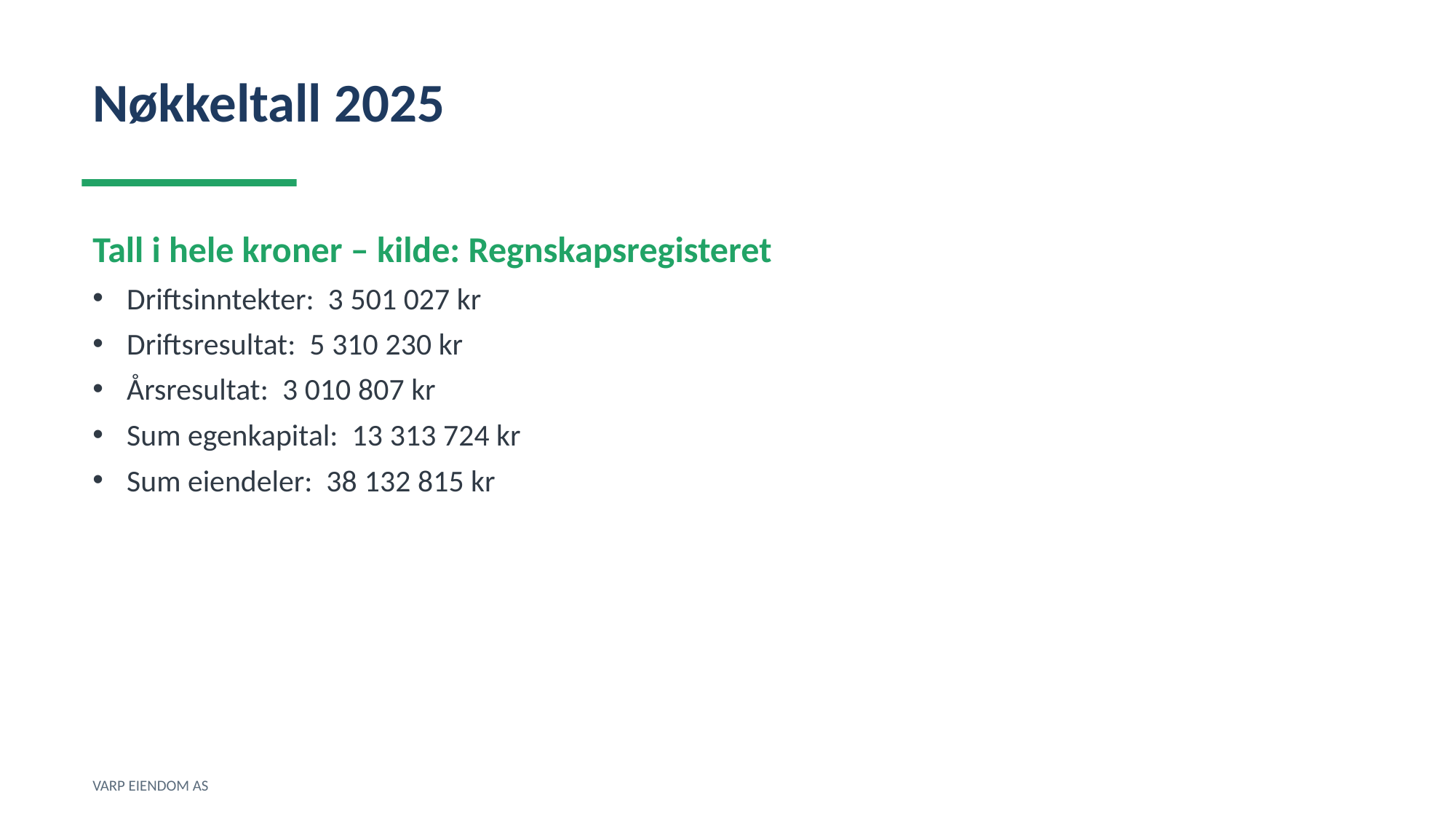

Nøkkeltall 2025

Tall i hele kroner – kilde: Regnskapsregisteret
Driftsinntekter:  3 501 027 kr
Driftsresultat:  5 310 230 kr
Årsresultat:  3 010 807 kr
Sum egenkapital:  13 313 724 kr
Sum eiendeler:  38 132 815 kr
VARP EIENDOM AS